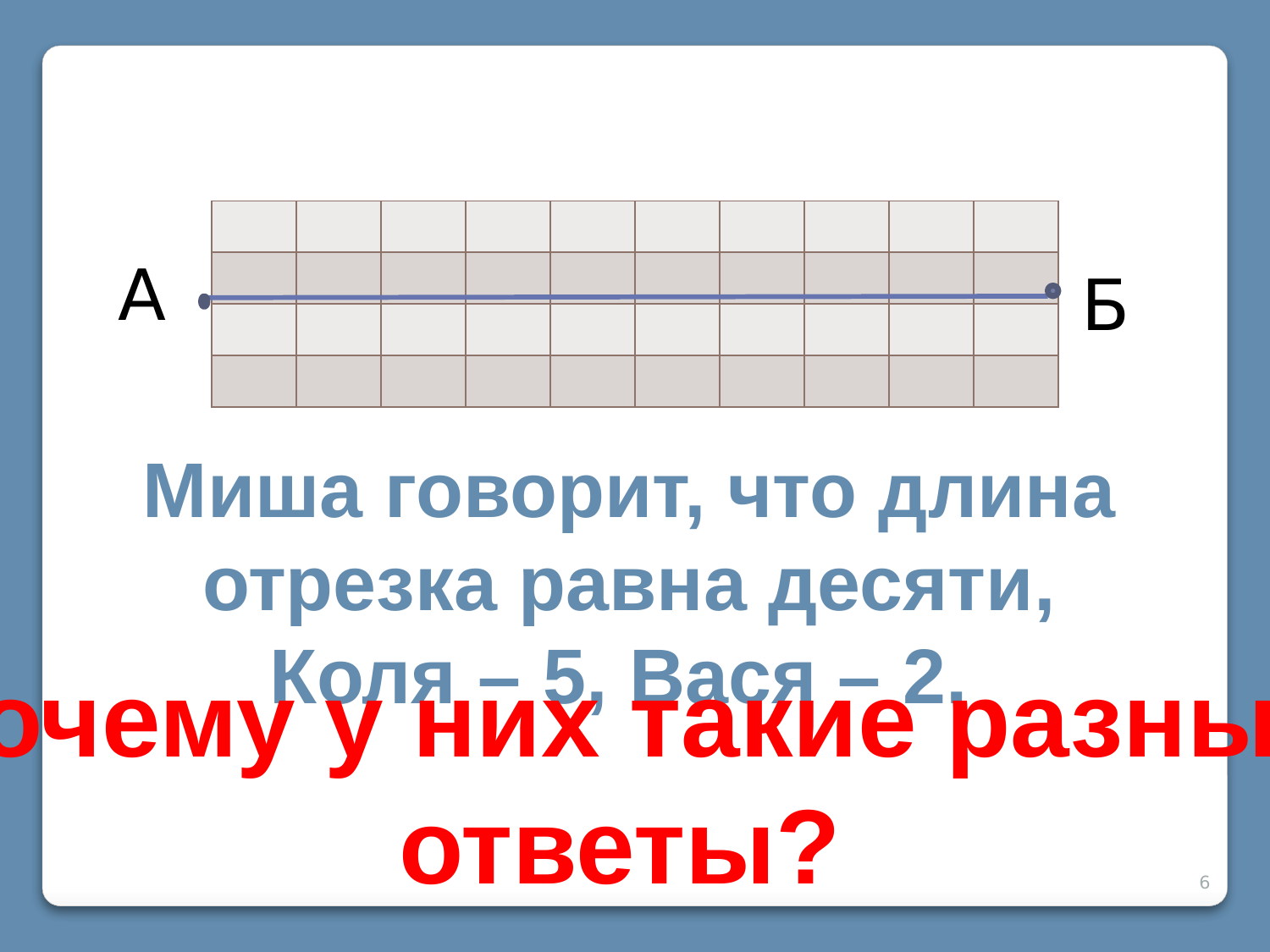

|  |  |  |  |  |  |  |  |  |  |
| --- | --- | --- | --- | --- | --- | --- | --- | --- | --- |
|  |  |  |  |  |  |  |  |  |  |
|  |  |  |  |  |  |  |  |  |  |
|  |  |  |  |  |  |  |  |  |  |
А
Б

Миша говорит, что длина отрезка равна десяти, Коля – 5, Вася – 2.
Почему у них такие разные
ответы?
6